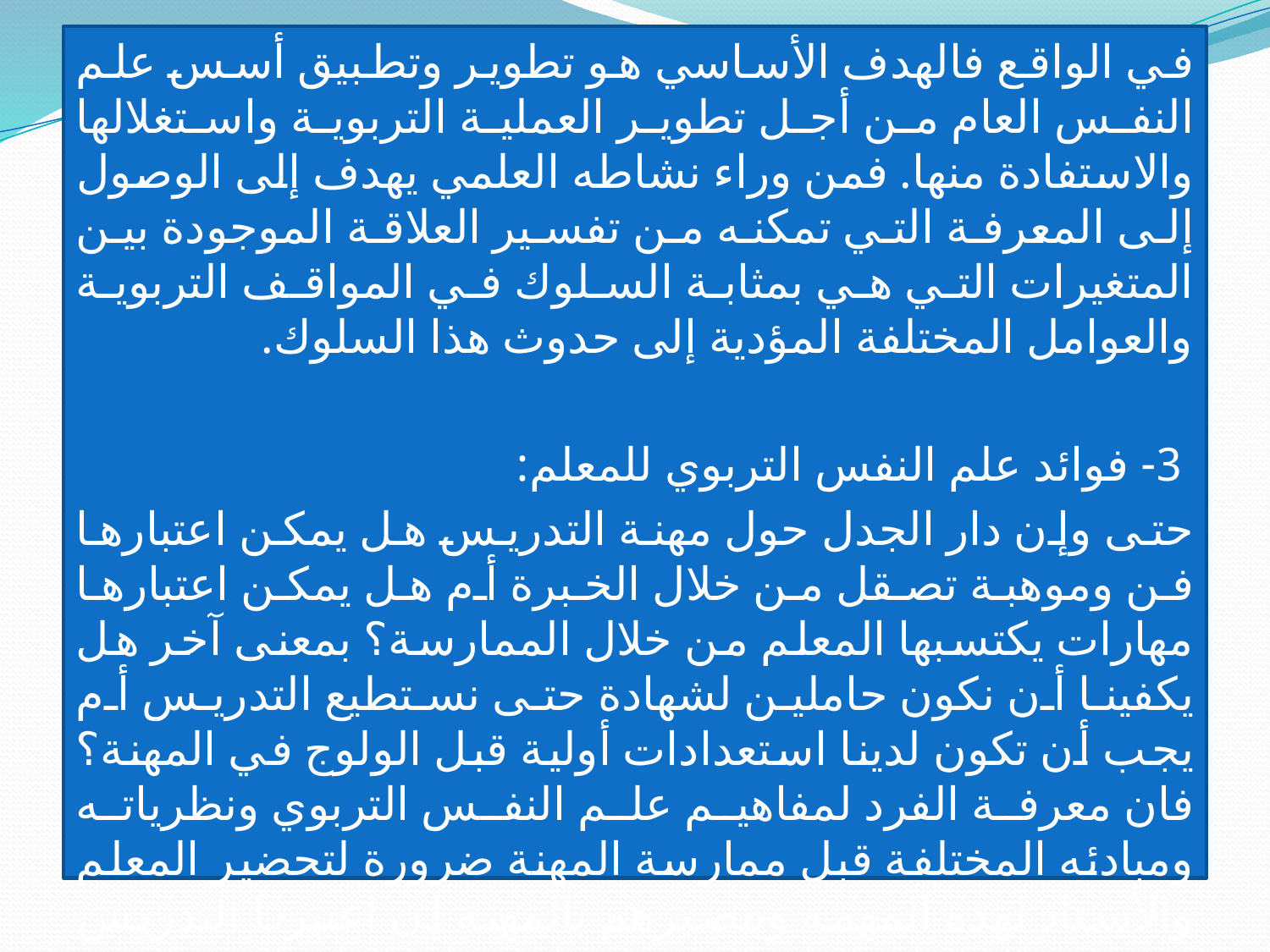

في الواقع فالهدف الأساسي هو تطوير وتطبيق أسس علم النفس العام من أجل تطوير العملية التربوية واستغلالها والاستفادة منها. فمن وراء نشاطه العلمي يهدف إلى الوصول إلى المعرفة التي تمكنه من تفسير العلاقة الموجودة بين المتغيرات التي هي بمثابة السلوك في المواقف التربوية والعوامل المختلفة المؤدية إلى حدوث هذا السلوك.

 3- فوائد علم النفس التربوي للمعلم:
حتى وإن دار الجدل حول مهنة التدريس هل يمكن اعتبارها فن وموهبة تصقل من خلال الخبرة أم هل يمكن اعتبارها مهارات يكتسبها المعلم من خلال الممارسة؟ بمعنى آخر هل يكفينا أن نكون حاملين لشهادة حتى نستطيع التدريس أم يجب أن تكون لدينا استعدادات أولية قبل الولوج في المهنة؟ فان معرفة الفرد لمفاهيم علم النفس التربوي ونظرياته ومبادئه المختلفة قبل ممارسة المهنة ضرورة لتحضير المعلم والأستاذ لهذه المهمة وتبصيرهم بالمهنة إن اعتبرنا التدريس مهنة من المهن.